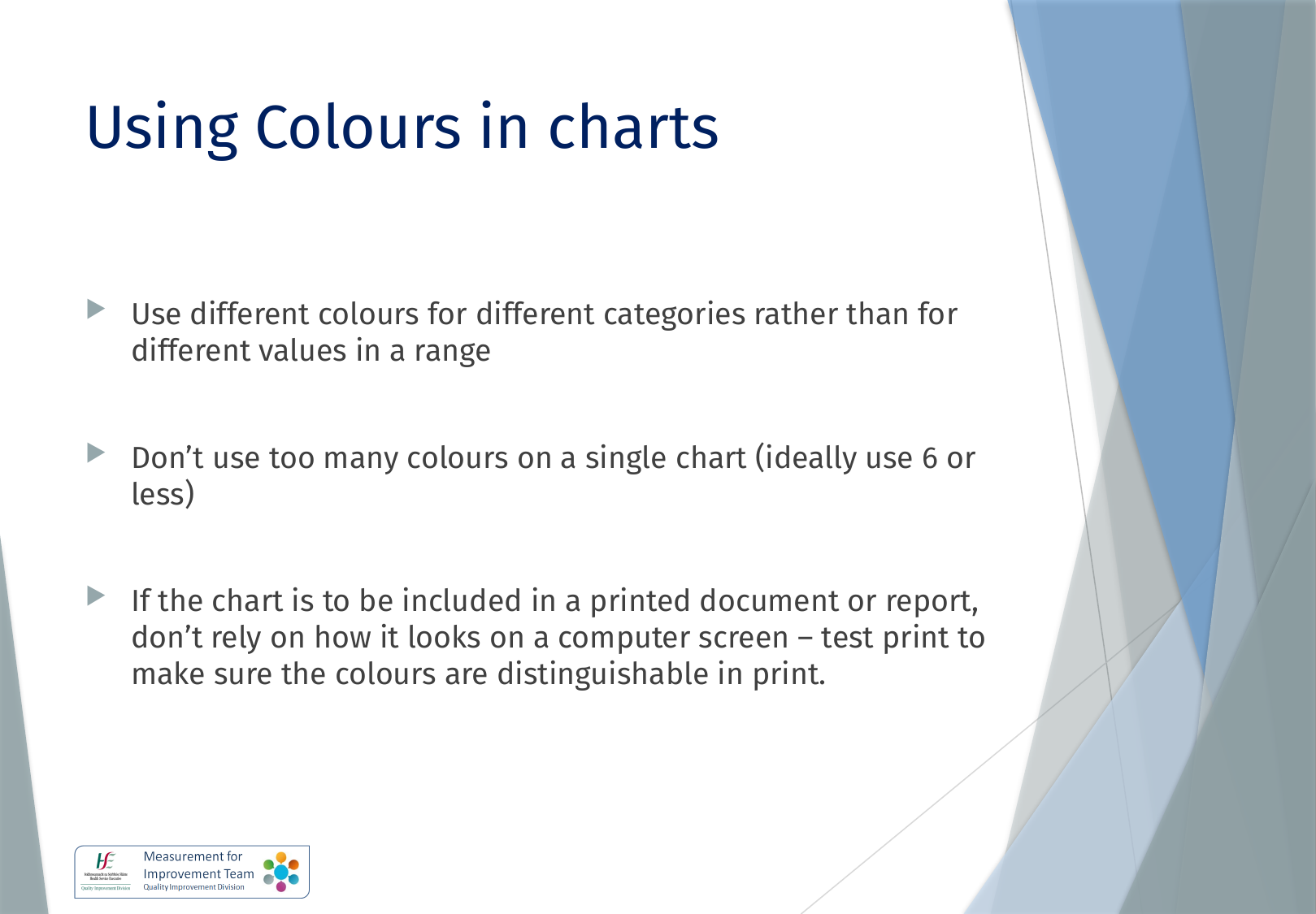

# Using Colours in charts
Use different colours for different categories rather than for different values in a range

Don’t use too many colours on a single chart (ideally use 6 or less)

If the chart is to be included in a printed document or report, don’t rely on how it looks on a computer screen – test print to make sure the colours are distinguishable in print.